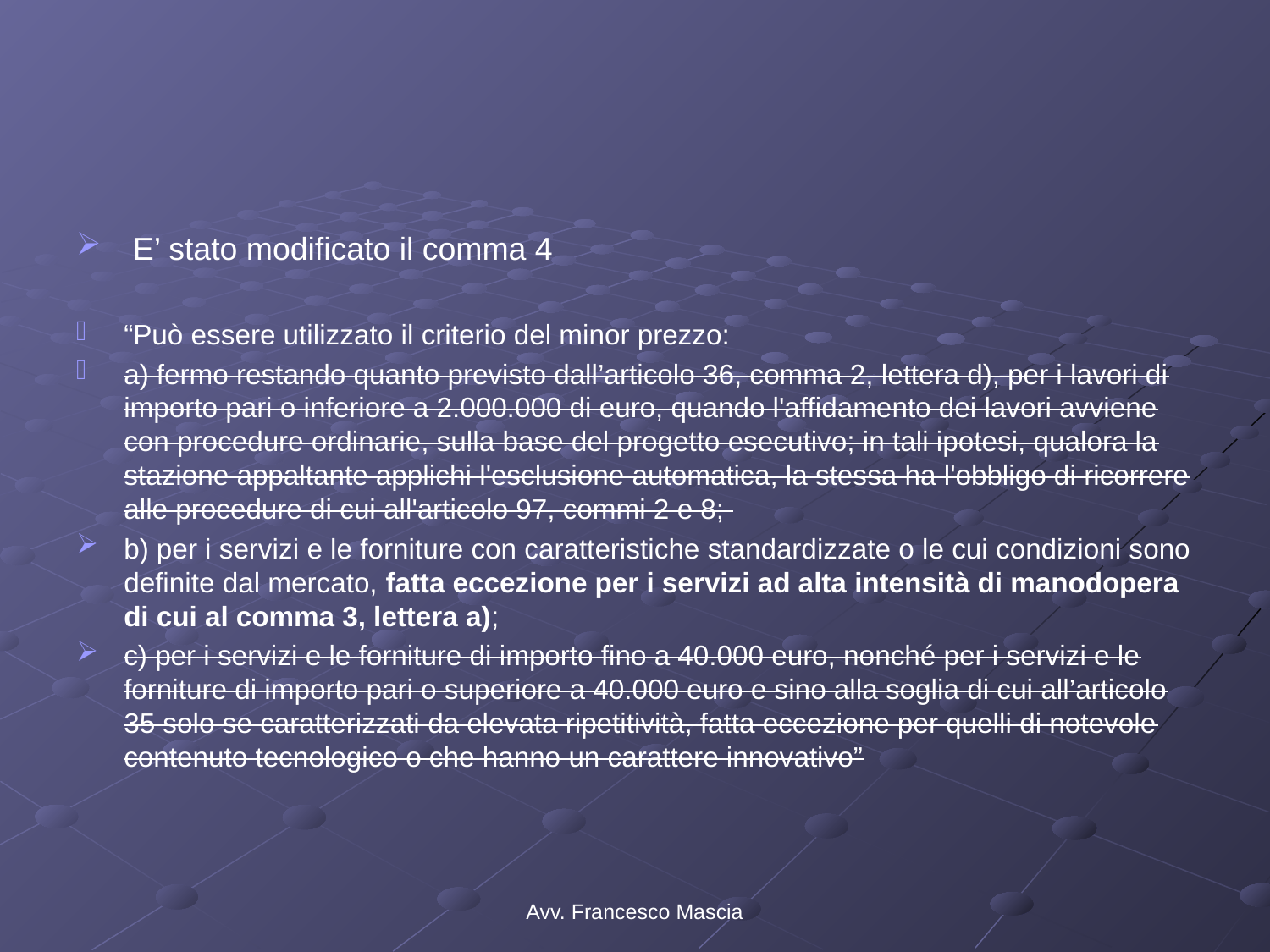

#
 E’ stato modificato il comma 4

“Può essere utilizzato il criterio del minor prezzo:
a) fermo restando quanto previsto dall’articolo 36, comma 2, lettera d), per i lavori di importo pari o inferiore a 2.000.000 di euro, quando l'affidamento dei lavori avviene con procedure ordinarie, sulla base del progetto esecutivo; in tali ipotesi, qualora la stazione appaltante applichi l'esclusione automatica, la stessa ha l'obbligo di ricorrere alle procedure di cui all'articolo 97, commi 2 e 8;
b) per i servizi e le forniture con caratteristiche standardizzate o le cui condizioni sono definite dal mercato, fatta eccezione per i servizi ad alta intensità di manodopera di cui al comma 3, lettera a);
c) per i servizi e le forniture di importo fino a 40.000 euro, nonché per i servizi e le forniture di importo pari o superiore a 40.000 euro e sino alla soglia di cui all’articolo 35 solo se caratterizzati da elevata ripetitività, fatta eccezione per quelli di notevole contenuto tecnologico o che hanno un carattere innovativo”

Avv. Francesco Mascia